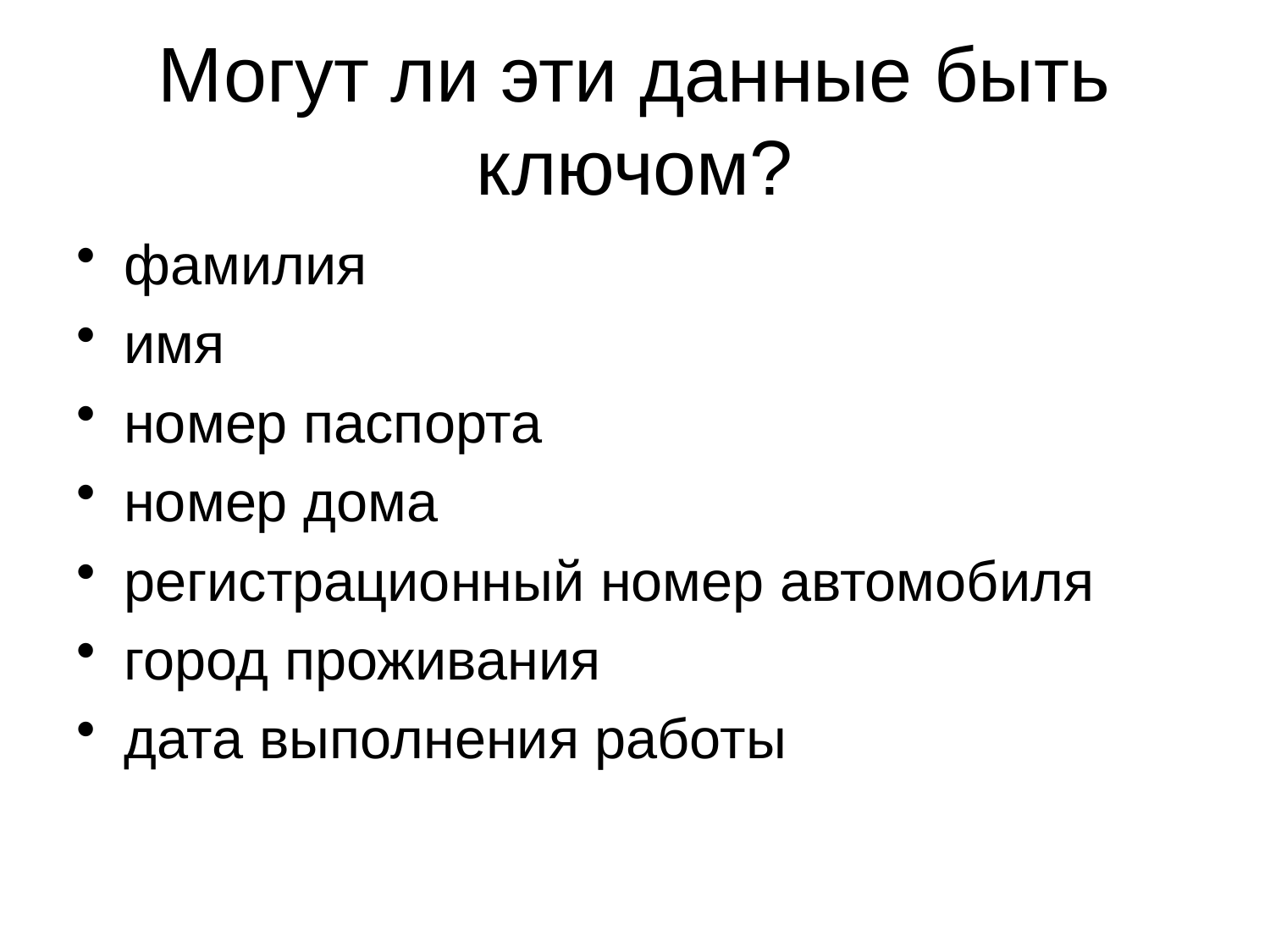

# Могут ли эти данные быть ключом?
фамилия
имя
номер паспорта
номер дома
регистрационный номер автомобиля
город проживания
дата выполнения работы